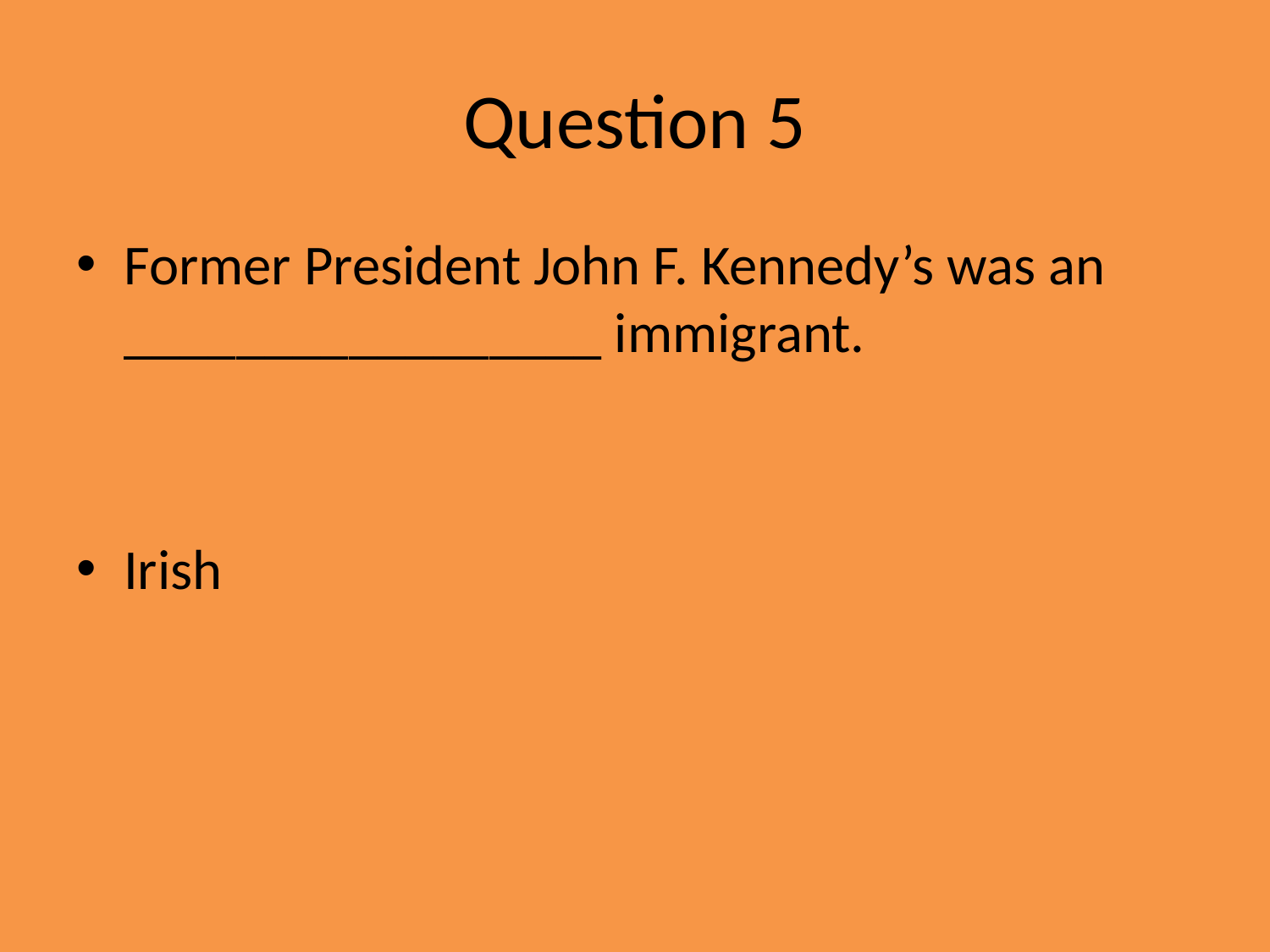

# Question 5
Former President John F. Kennedy’s was an _________________ immigrant.

Irish